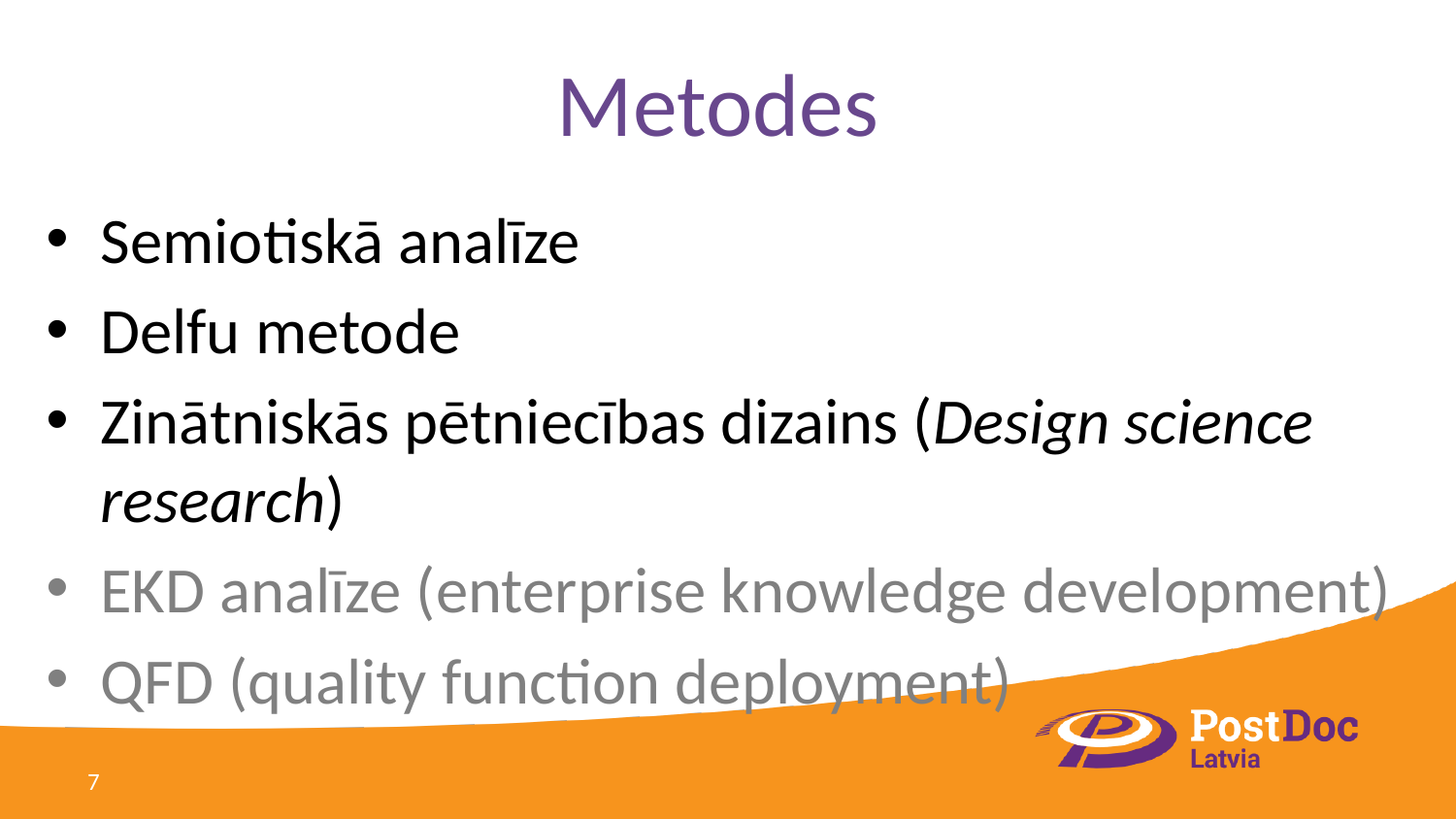

# Metodes
Semiotiskā analīze
Delfu metode
Zinātniskās pētniecības dizains (Design science research)
EKD analīze (enterprise knowledge development)
QFD (quality function deployment)

7